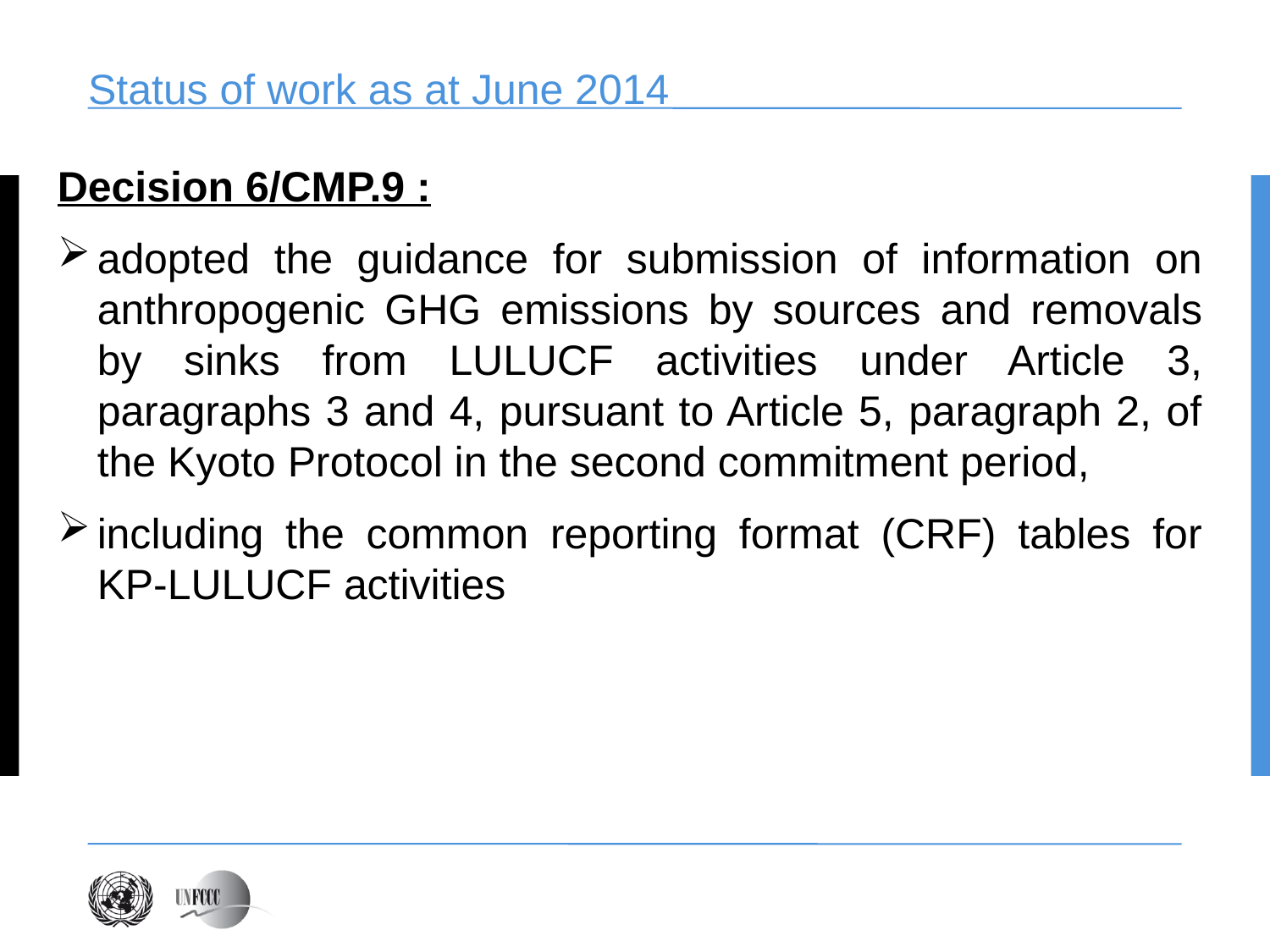

# Status of work as at June 2014
Decision 6/CMP.9 :
adopted the guidance for submission of information on anthropogenic GHG emissions by sources and removals by sinks from LULUCF activities under Article 3, paragraphs 3 and 4, pursuant to Article 5, paragraph 2, of the Kyoto Protocol in the second commitment period,
including the common reporting format (CRF) tables for KP-LULUCF activities